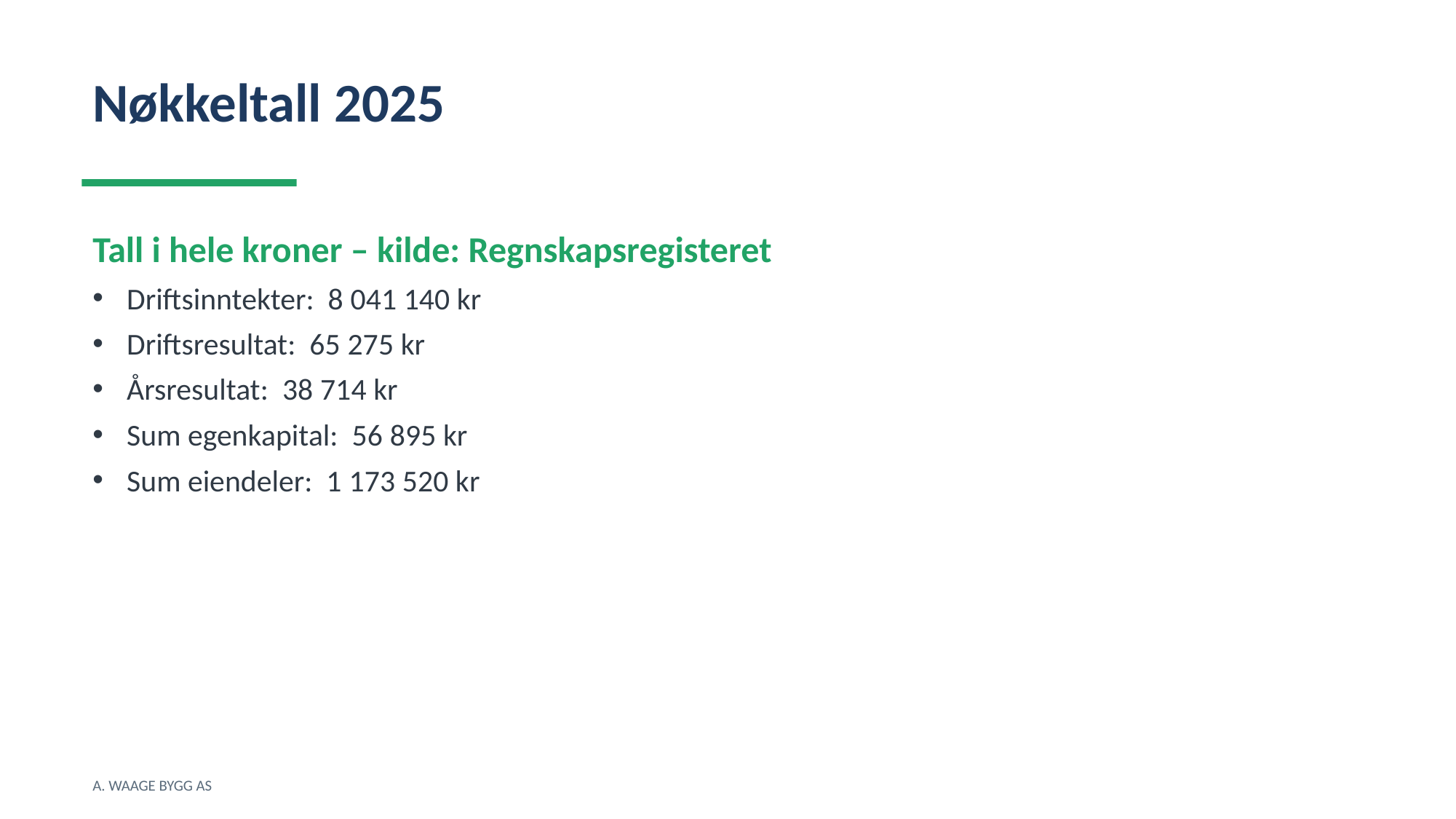

Nøkkeltall 2025

Tall i hele kroner – kilde: Regnskapsregisteret
Driftsinntekter:  8 041 140 kr
Driftsresultat:  65 275 kr
Årsresultat:  38 714 kr
Sum egenkapital:  56 895 kr
Sum eiendeler:  1 173 520 kr
A. WAAGE BYGG AS